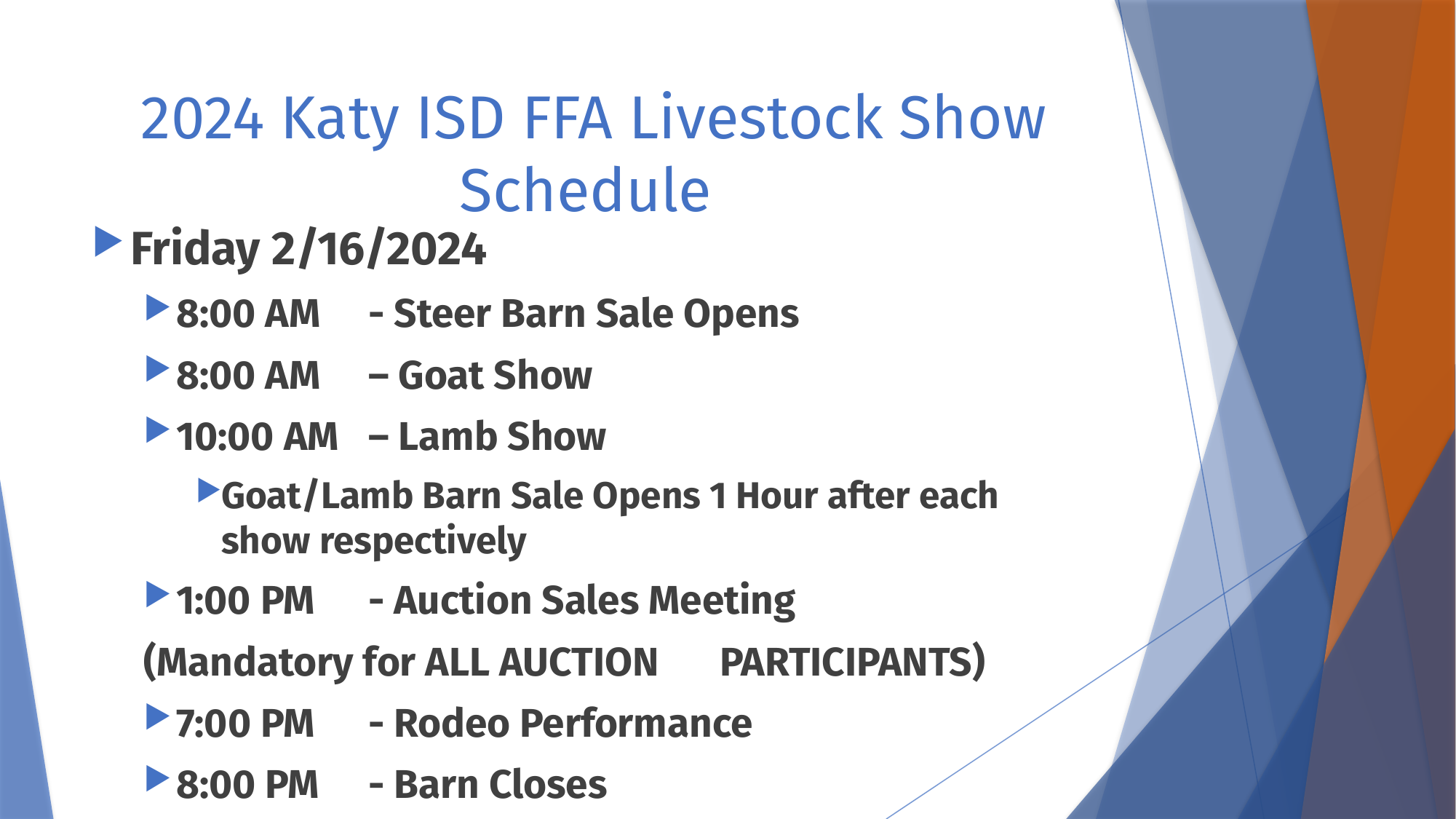

# 2024 Katy ISD FFA Livestock Show Schedule
Friday 2/16/2024
8:00 AM 		- Steer Barn Sale Opens
8:00 AM		– Goat Show
10:00 AM		– Lamb Show
Goat/Lamb Barn Sale Opens 1 Hour after each show respectively
1:00 PM		- Auction Sales Meeting
					(Mandatory for ALL AUCTION 											PARTICIPANTS)
7:00 PM		- Rodeo Performance
8:00 PM		- Barn Closes